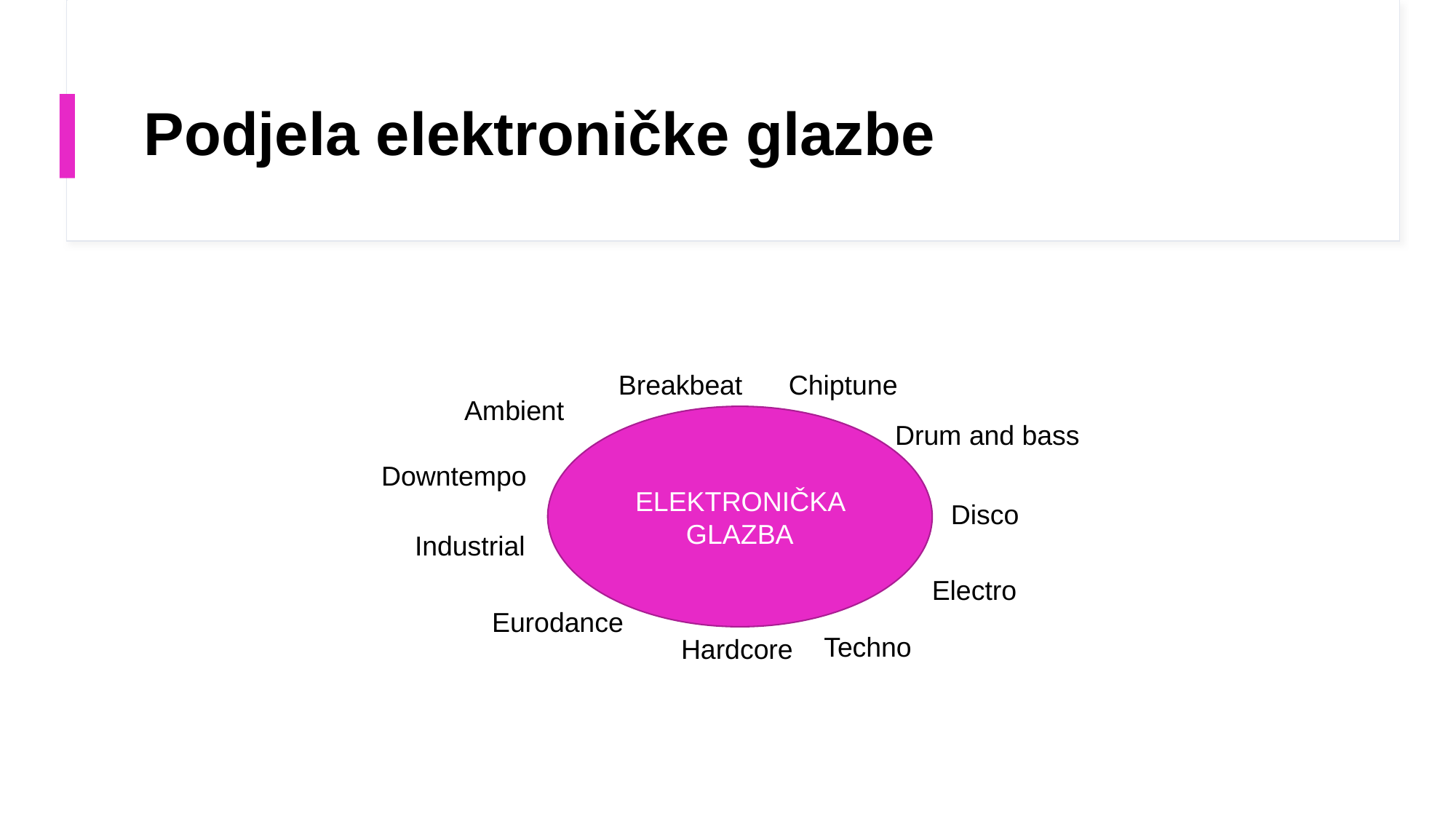

# Podjela elektroničke glazbe
Breakbeat
Chiptune
Ambient
ELEKTRONIČKA GLAZBA
Drum and bass
Downtempo
Disco
Industrial
Electro
Eurodance
Techno
Hardcore